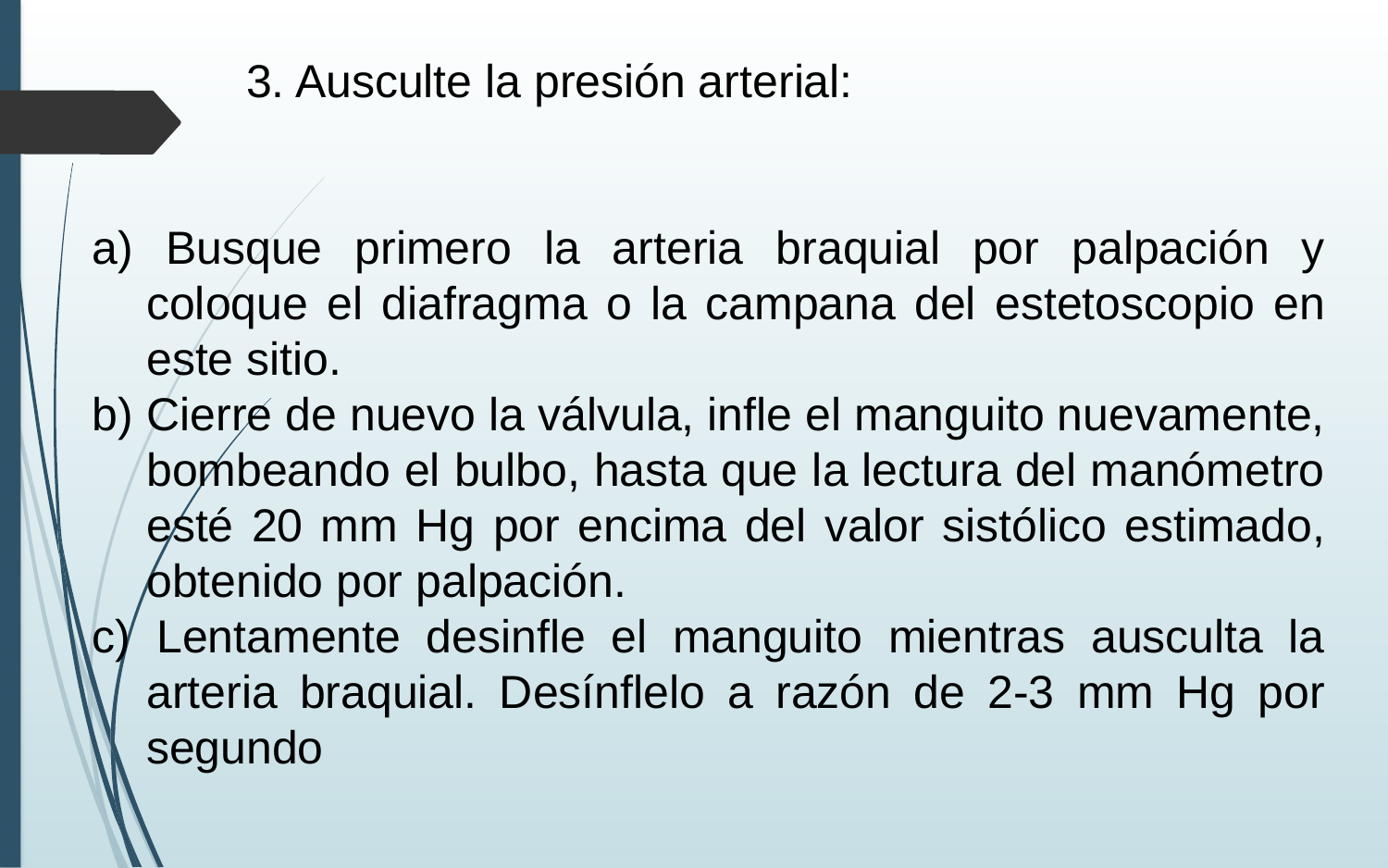

3. Ausculte la presión arterial:

a) Busque primero la arteria braquial por palpación y coloque el diafragma o la campana del estetoscopio en este sitio.
b) Cierre de nuevo la válvula, infle el manguito nuevamente, bombeando el bulbo, hasta que la lectura del manómetro esté 20 mm Hg por encima del valor sistólico estimado, obtenido por palpación.
c) Lentamente desinfle el manguito mientras ausculta la arteria braquial. Desínflelo a razón de 2-3 mm Hg por segundo